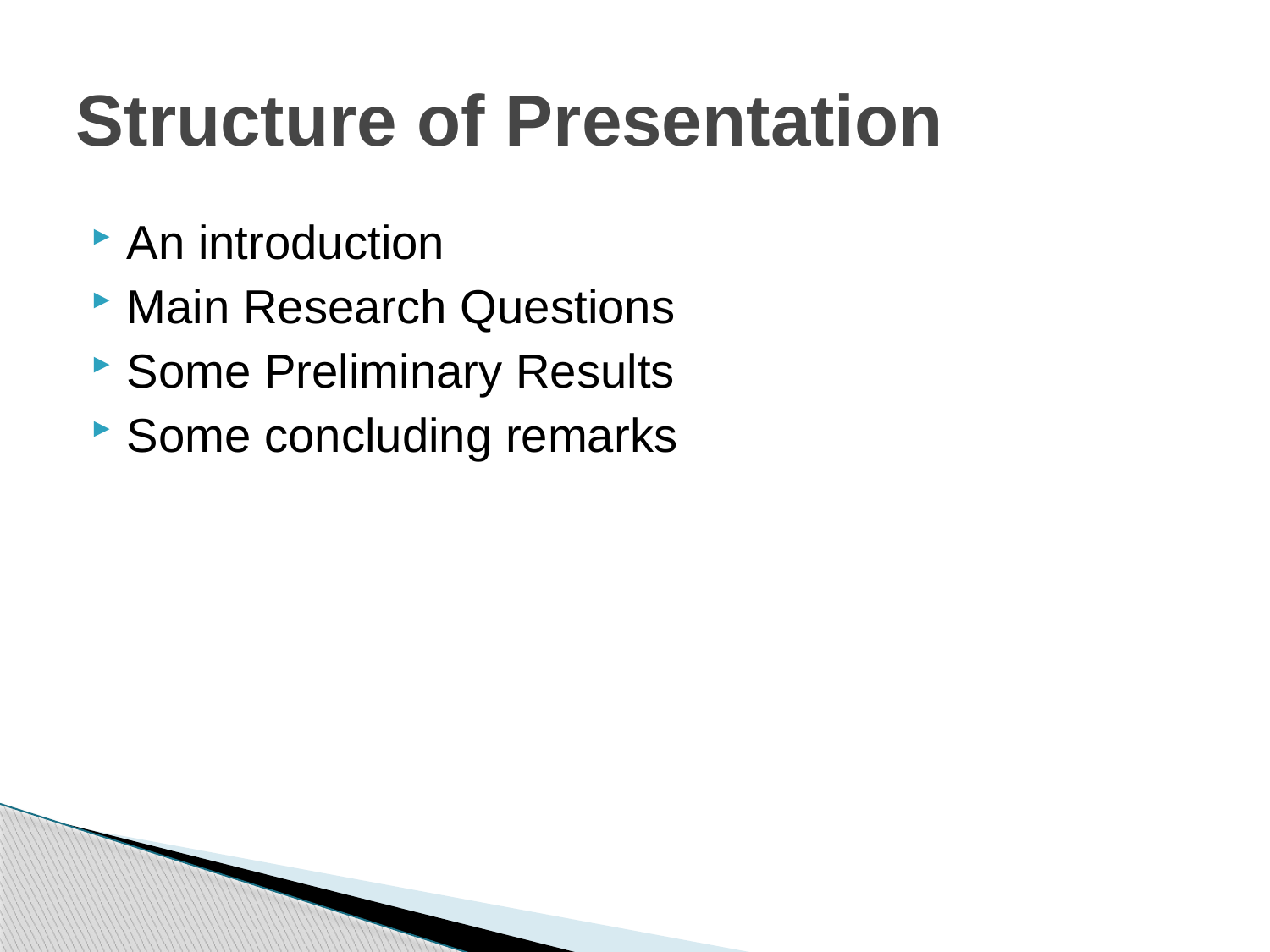

# Structure of Presentation
An introduction
Main Research Questions
Some Preliminary Results
Some concluding remarks